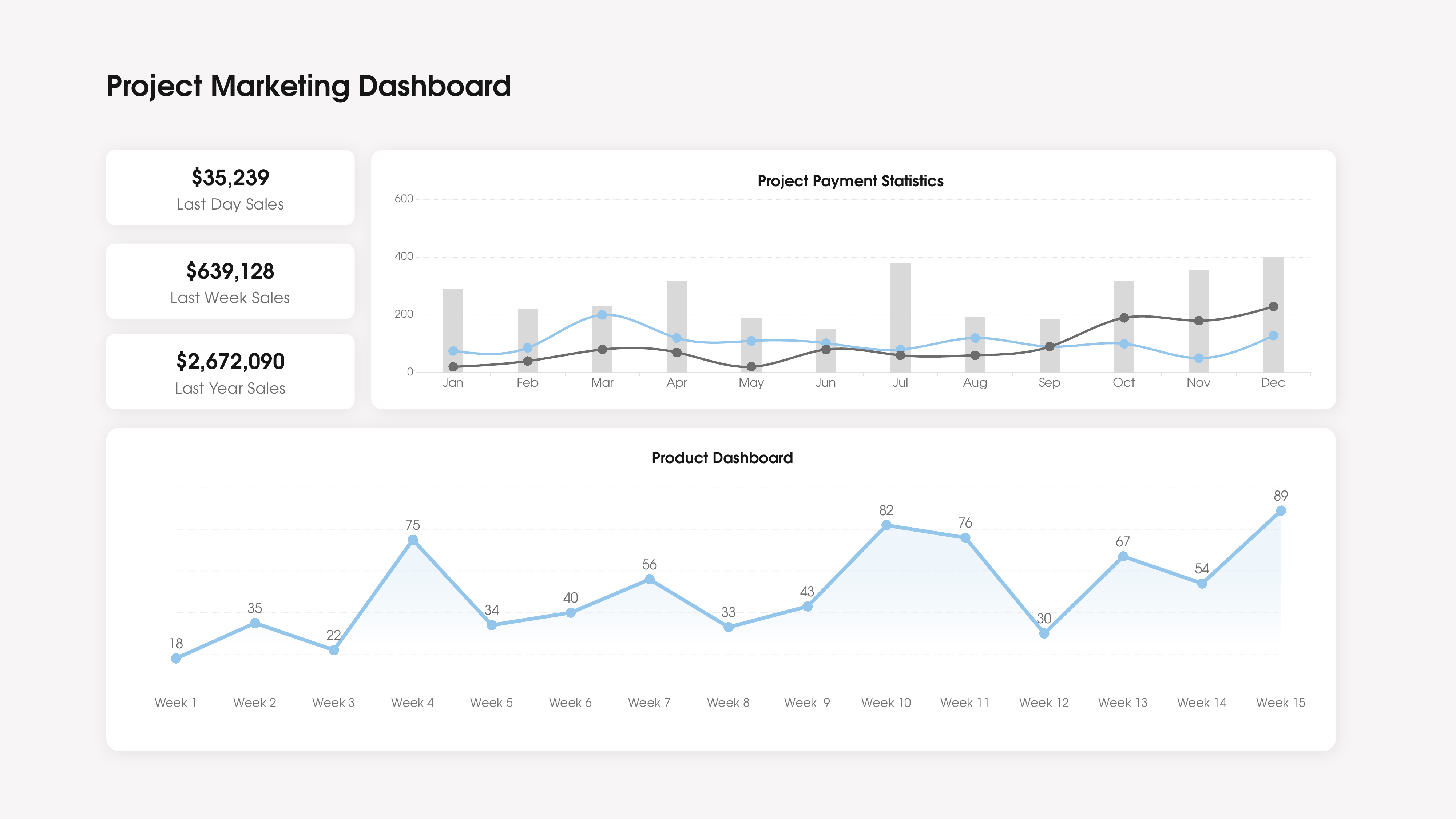

Project Marketing Dashboard

$35,239
Last Day Sales
Project Payment Statistics

### Chart

| Category | Series one | Series two | Series three |
|---|---|---|---|
| Jan | 290.0 | 20.0 | 75.0 |
| Feb | 220.0 | 40.0 | 86.0 |
| Mar | 230.0 | 80.0 | 200.0 |
| Apr | 320.0 | 70.0 | 120.0 |
| May | 190.0 | 20.0 | 110.0 |
| Jun | 150.0 | 80.0 | 102.0 |
| Jul | 380.0 | 60.0 | 80.0 |
| Aug | 195.0 | 60.0 | 120.0 |
| Sep | 185.0 | 90.0 | 90.0 |
| Oct | 320.0 | 190.0 | 100.0 |
| Nov | 355.0 | 180.0 | 50.0 |
| Dec | 400.0 | 229.0 | 128.0 |
$639,128
Last Week Sales

$2,672,090
Last Year Sales

Product Dashboard

### Chart

| Category | Products2 | Products |
|---|---|---|
| Week 1 | 18.0 | 18.0 |
| Week 2 | 35.0 | 35.0 |
| Week 3 | 22.0 | 22.0 |
| Week 4 | 75.0 | 75.0 |
| Week 5 | 34.0 | 34.0 |
| Week 6 | 40.0 | 40.0 |
| Week 7 | 56.0 | 56.0 |
| Week 8 | 33.0 | 33.0 |
| Week  9 | 43.0 | 43.0 |
| Week 10 | 82.0 | 82.0 |
| Week 11 | 76.0 | 76.0 |
| Week 12 | 30.0 | 30.0 |
| Week 13 | 67.0 | 67.0 |
| Week 14 | 54.0 | 54.0 |
| Week 15 | 89.0 | 89.0 |